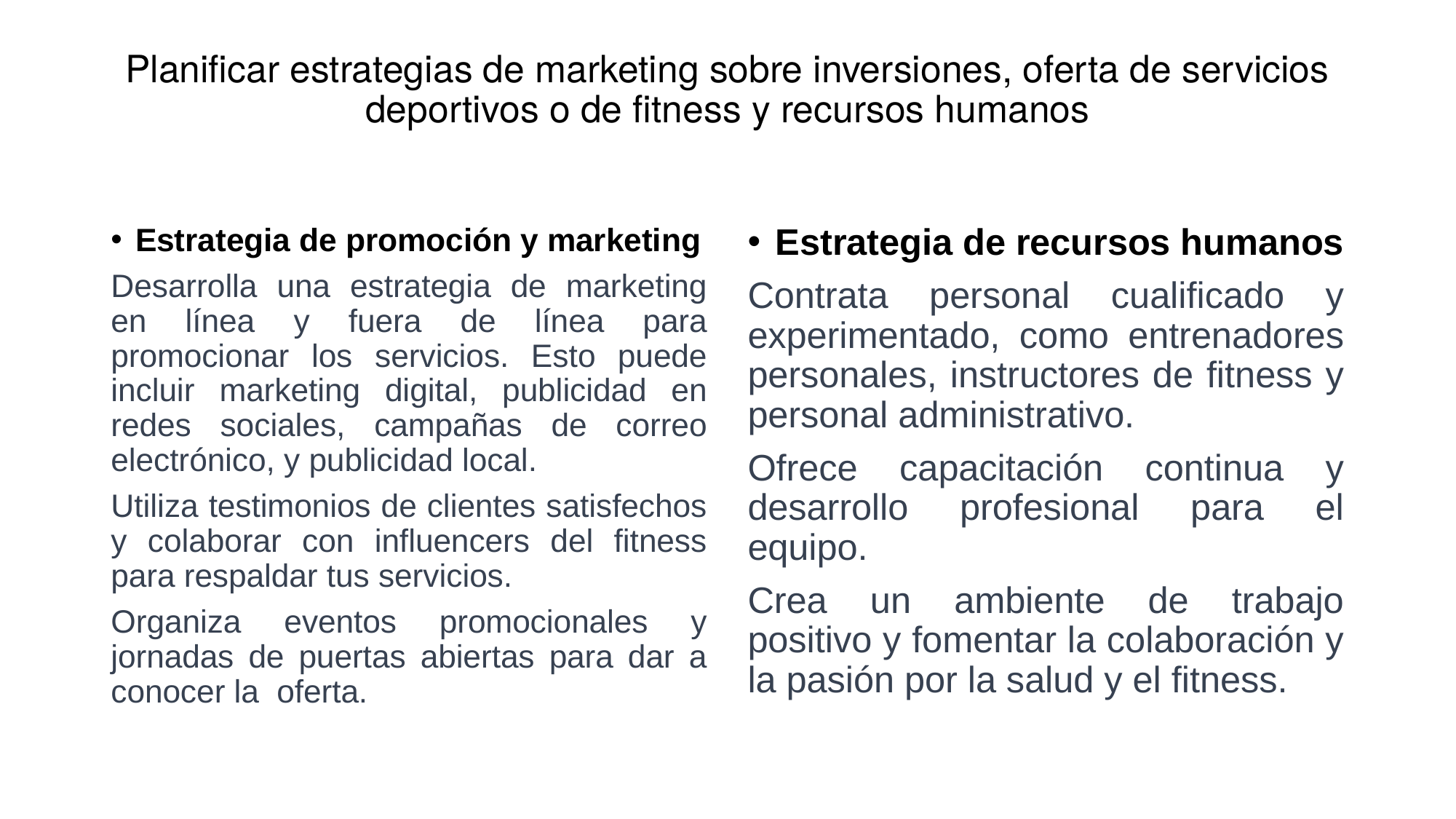

# Planificar estrategias de marketing sobre inversiones, oferta de servicios deportivos o de fitness y recursos humanos
Estrategia de promoción y marketing
Desarrolla una estrategia de marketing en línea y fuera de línea para promocionar los servicios. Esto puede incluir marketing digital, publicidad en redes sociales, campañas de correo electrónico, y publicidad local.
Utiliza testimonios de clientes satisfechos y colaborar con influencers del fitness para respaldar tus servicios.
Organiza eventos promocionales y jornadas de puertas abiertas para dar a conocer la  oferta.

Estrategia de recursos humanos
Contrata personal cualificado y experimentado, como entrenadores personales, instructores de fitness y personal administrativo.
Ofrece capacitación continua y desarrollo profesional para el equipo.
Crea un ambiente de trabajo positivo y fomentar la colaboración y la pasión por la salud y el fitness.